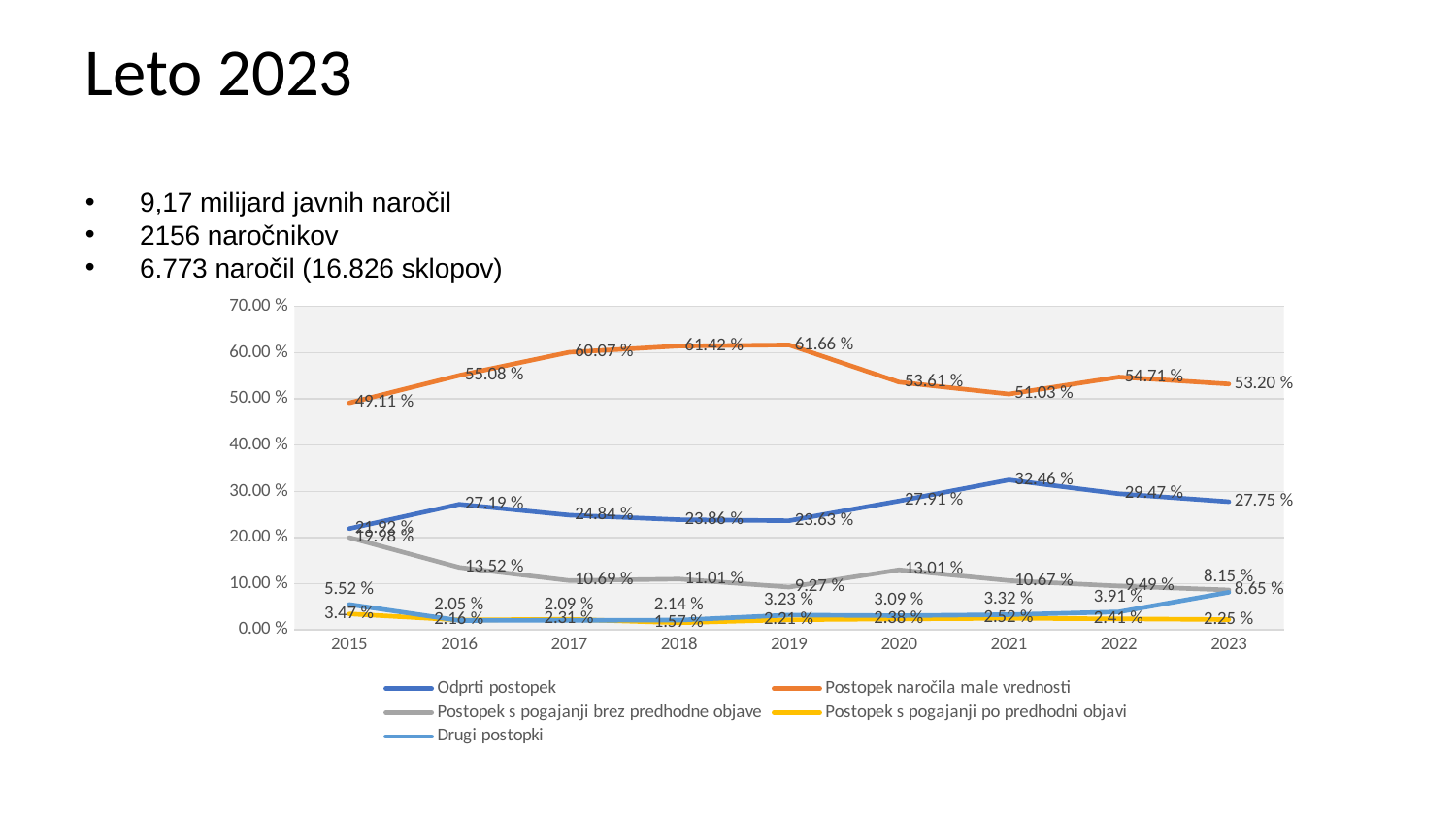

# Leto 2023
9,17 milijard javnih naročil
2156 naročnikov
6.773 naročil (16.826 sklopov)

### Chart

| Category | Odprti postopek | Postopek naročila male vrednosti | Postopek s pogajanji brez predhodne objave | Postopek s pogajanji po predhodni objavi | Drugi postopki |
|---|---|---|---|---|---|
| 2015 | 0.2192 | 0.4911 | 0.1998 | 0.0347 | 0.05520000000000019 |
| 2016 | 0.2719 | 0.5508 | 0.1352 | 0.0216 | 0.020500000000000115 |
| 2017 | 0.2484 | 0.6007 | 0.1069 | 0.0231 | 0.02090000000000006 |
| 2018 | 0.2386 | 0.6142 | 0.1101 | 0.0157 | 0.02139999999999996 |
| 2019 | 0.2363 | 0.6166 | 0.0927 | 0.0221 | 0.03230000000000002 |
| 2020 | 0.2791 | 0.5361 | 0.1301 | 0.0238 | 0.0309 |
| 2021 | 0.3246 | 0.5103 | 0.1067 | 0.0252 | 0.0332 |
| 2022 | 0.29474780538610323 | 0.5470912066656748 | 0.09492635024549918 | 0.024103556018449636 | 0.0391 |
| 2023 | 0.2775 | 0.532 | 0.0865 | 0.0225 | 0.0815 |